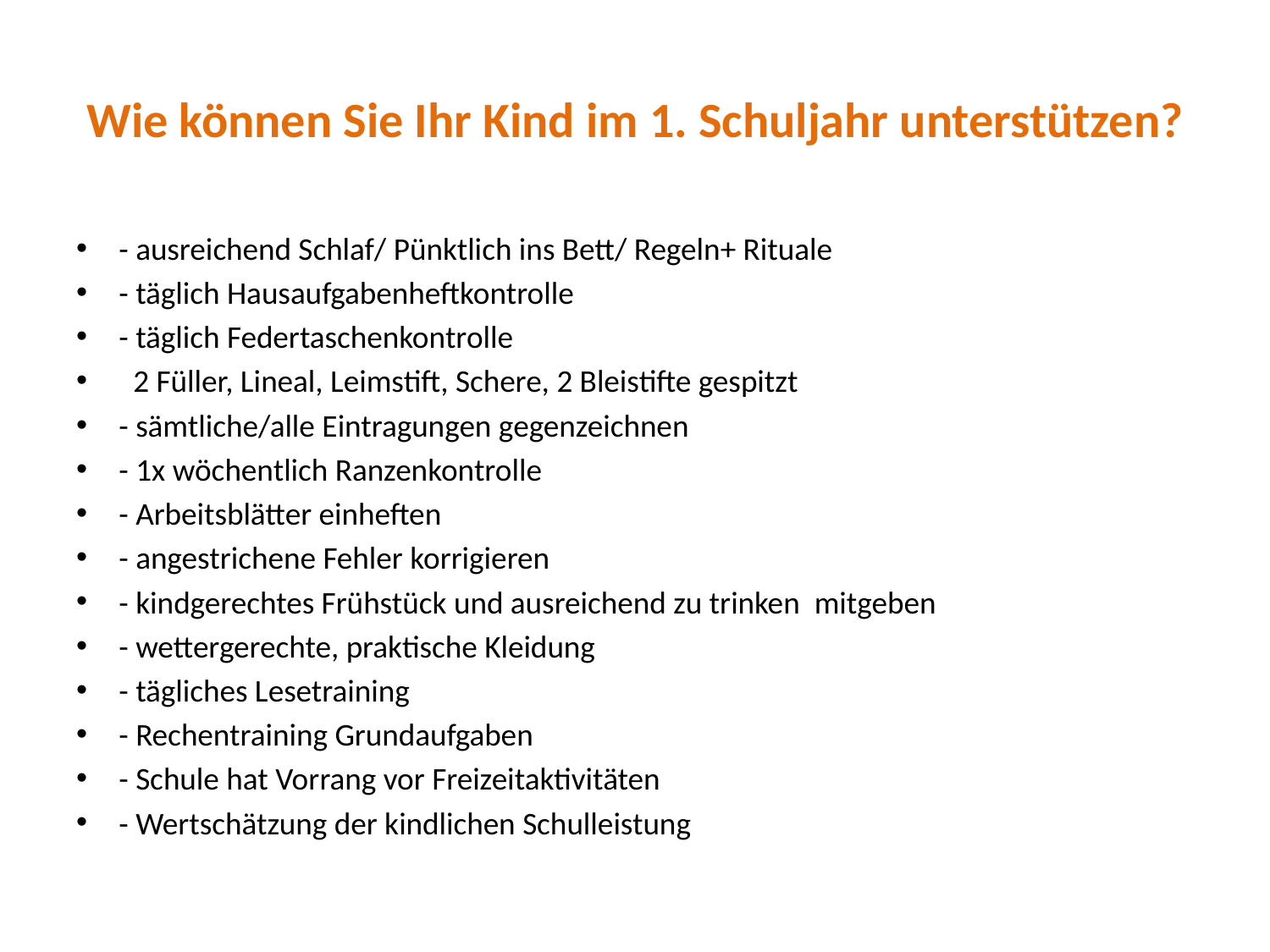

# Wie können Sie Ihr Kind im 1. Schuljahr unterstützen?
- ausreichend Schlaf/ Pünktlich ins Bett/ Regeln+ Rituale
- täglich Hausaufgabenheftkontrolle
- täglich Federtaschenkontrolle
  2 Füller, Lineal, Leimstift, Schere, 2 Bleistifte gespitzt
- sämtliche/alle Eintragungen gegenzeichnen
- 1x wöchentlich Ranzenkontrolle
- Arbeitsblätter einheften
- angestrichene Fehler korrigieren
- kindgerechtes Frühstück und ausreichend zu trinken  mitgeben
- wettergerechte, praktische Kleidung
- tägliches Lesetraining
- Rechentraining Grundaufgaben
- Schule hat Vorrang vor Freizeitaktivitäten
- Wertschätzung der kindlichen Schulleistung